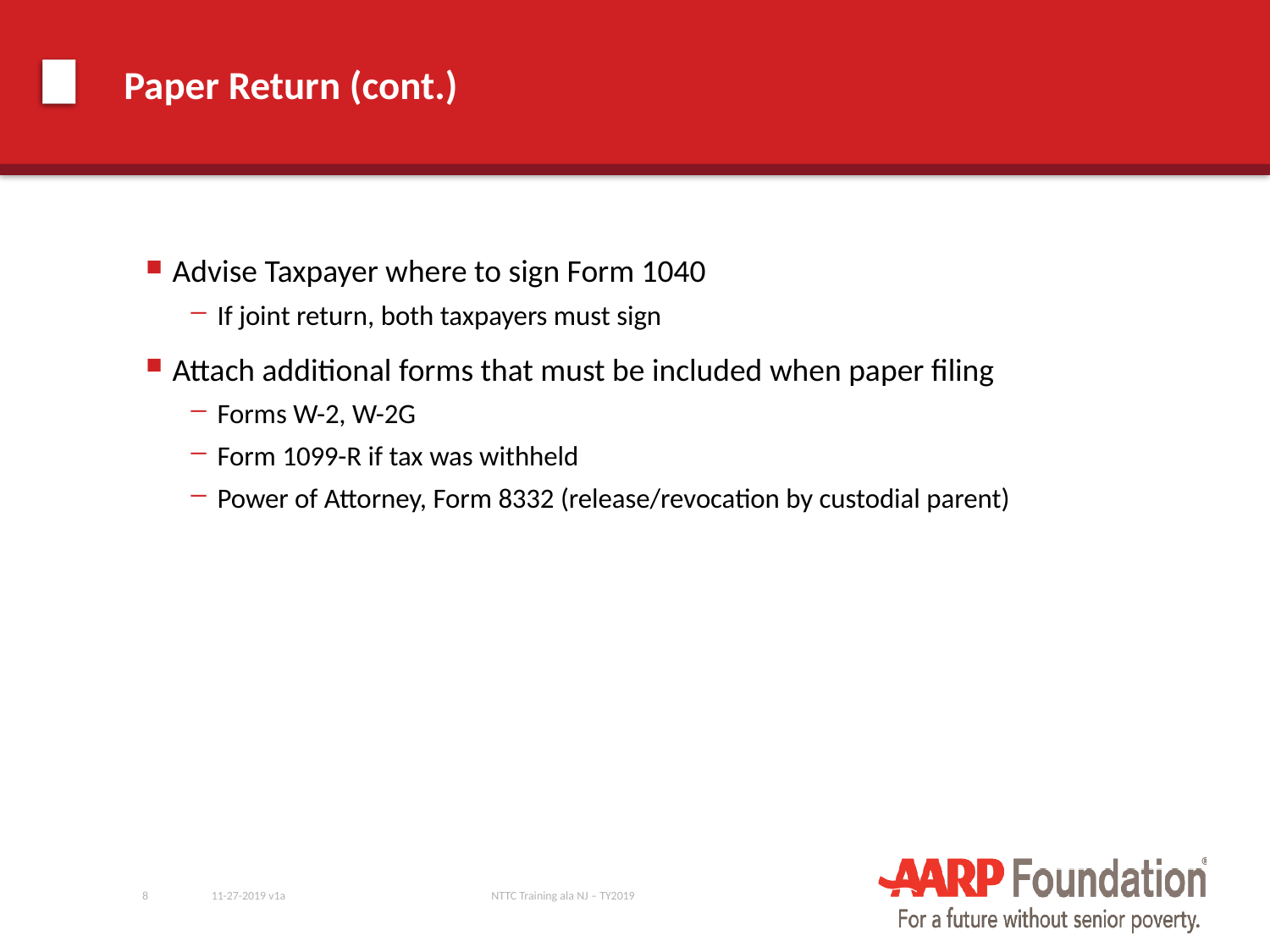

# Paper Return (cont.)
Advise Taxpayer where to sign Form 1040
If joint return, both taxpayers must sign
Attach additional forms that must be included when paper filing
Forms W-2, W-2G
Form 1099-R if tax was withheld
Power of Attorney, Form 8332 (release/revocation by custodial parent)
8
11-27-2019 v1a
NTTC Training ala NJ – TY2019